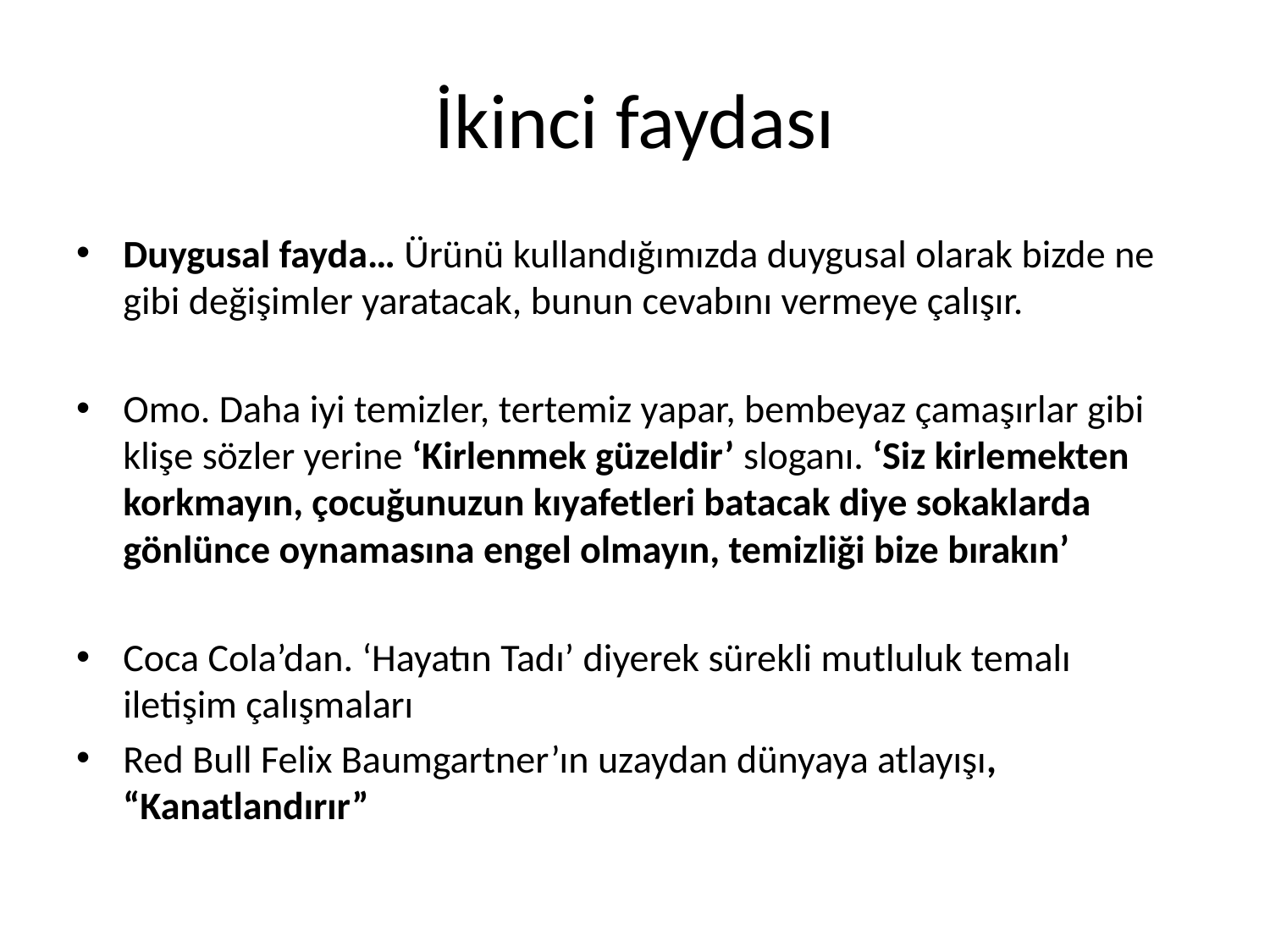

# İkinci faydası
Duygusal fayda… Ürünü kullandığımızda duygusal olarak bizde ne gibi değişimler yaratacak, bunun cevabını vermeye çalışır.

Omo. Daha iyi temizler, tertemiz yapar, bembeyaz çamaşırlar gibi klişe sözler yerine ‘Kirlenmek güzeldir’ sloganı. ‘Siz kirlemekten korkmayın, çocuğunuzun kıyafetleri batacak diye sokaklarda gönlünce oynamasına engel olmayın, temizliği bize bırakın’

Coca Cola’dan. ‘Hayatın Tadı’ diyerek sürekli mutluluk temalı iletişim çalışmaları
Red Bull Felix Baumgartner’ın uzaydan dünyaya atlayışı,  “Kanatlandırır”